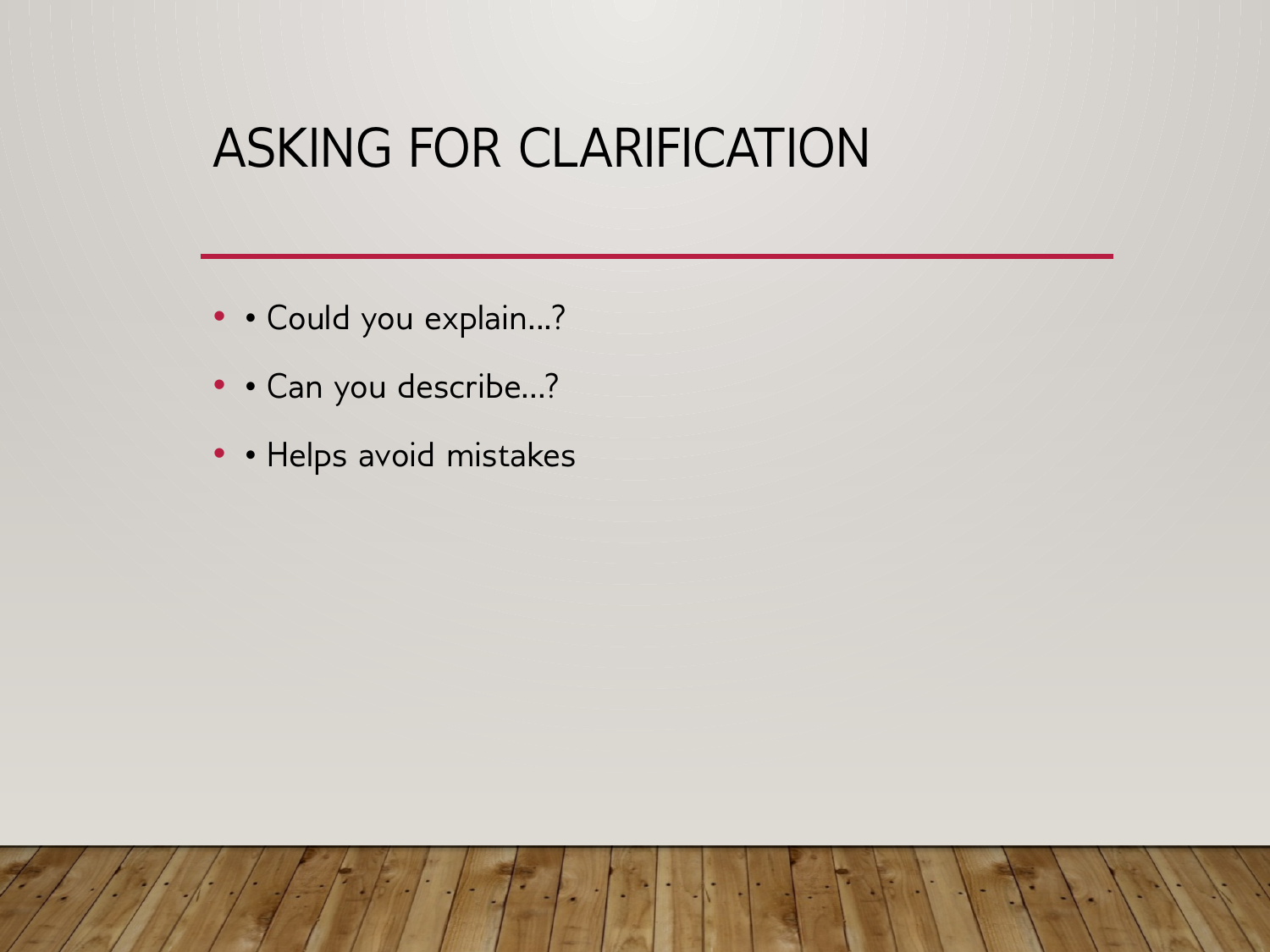

# Asking for Clarification
• Could you explain...?
• Can you describe...?
• Helps avoid mistakes